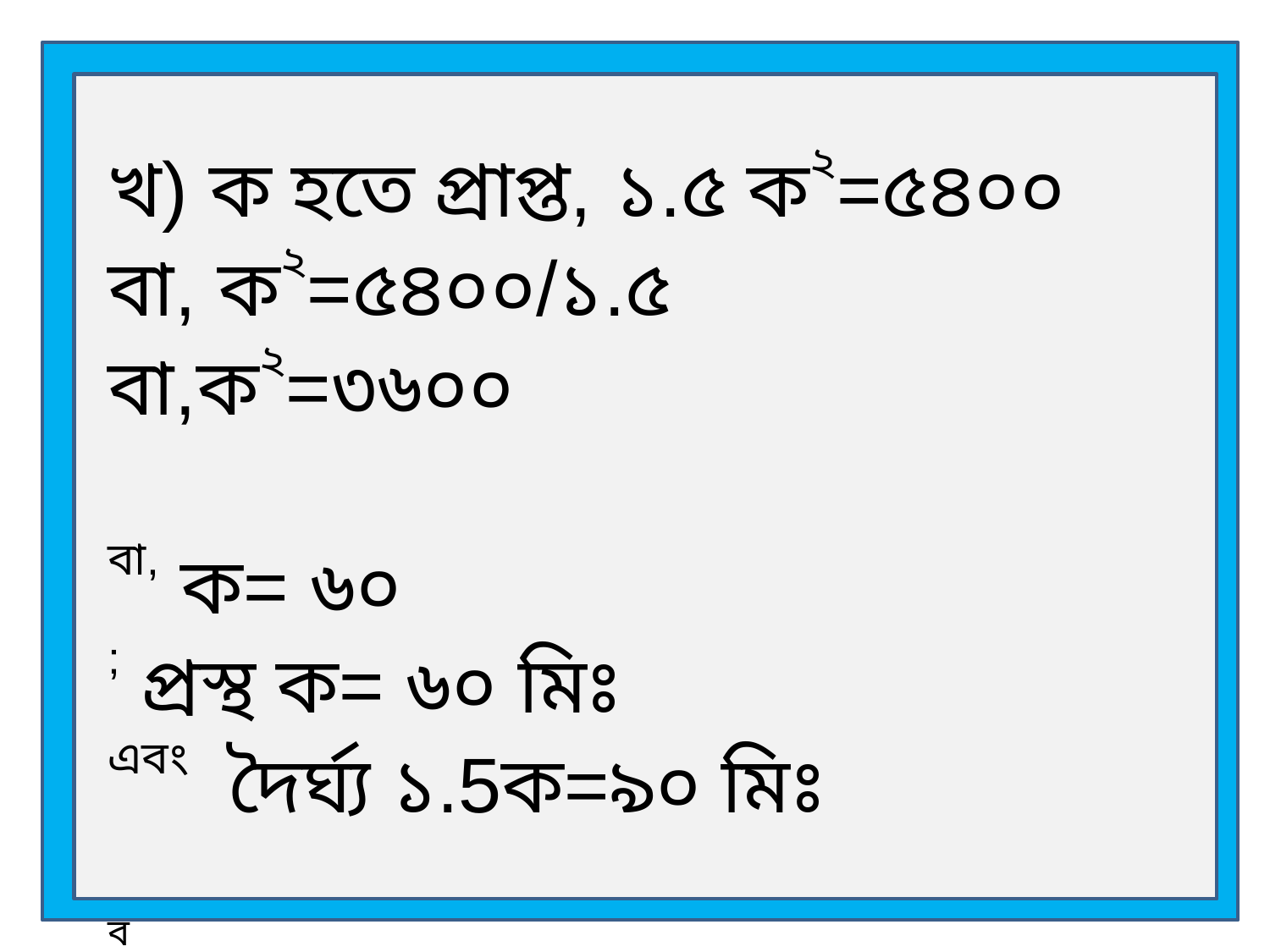

খ) ক হতে প্রাপ্ত, ১.৫ ক২=৫৪০০
বা, ক২=৫৪০০/১.৫
বা,ক২=৩৬০০

বা, ক= ৬০
; প্রস্থ ক= ৬০ মিঃ
এবং  দৈর্ঘ্য ১.5ক=৯০ মিঃ

ব